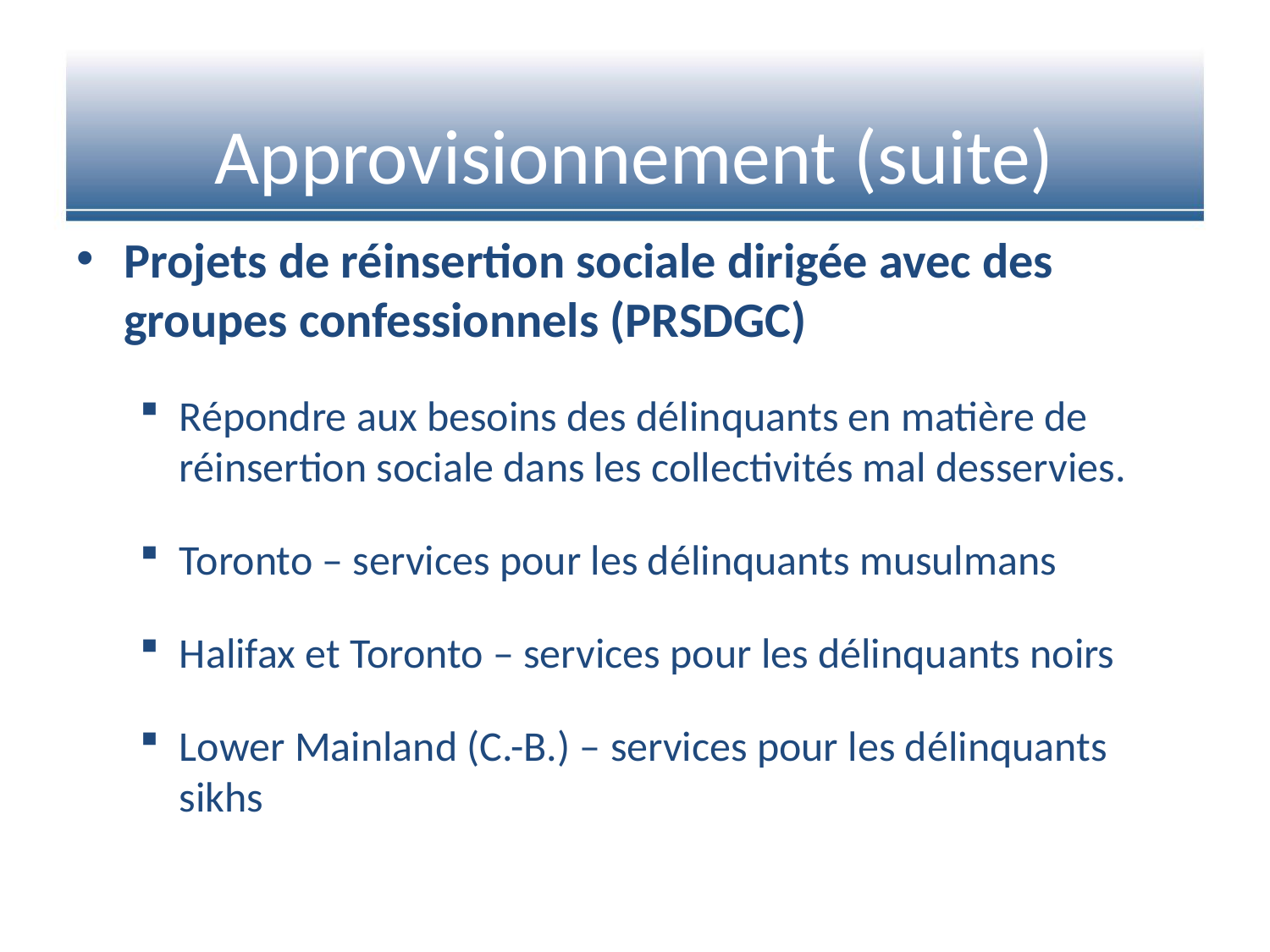

# Approvisionnement (suite)
Projets de réinsertion sociale dirigée avec des groupes confessionnels (PRSDGC)
Répondre aux besoins des délinquants en matière de réinsertion sociale dans les collectivités mal desservies.
Toronto – services pour les délinquants musulmans
Halifax et Toronto – services pour les délinquants noirs
Lower Mainland (C.-B.) – services pour les délinquants sikhs